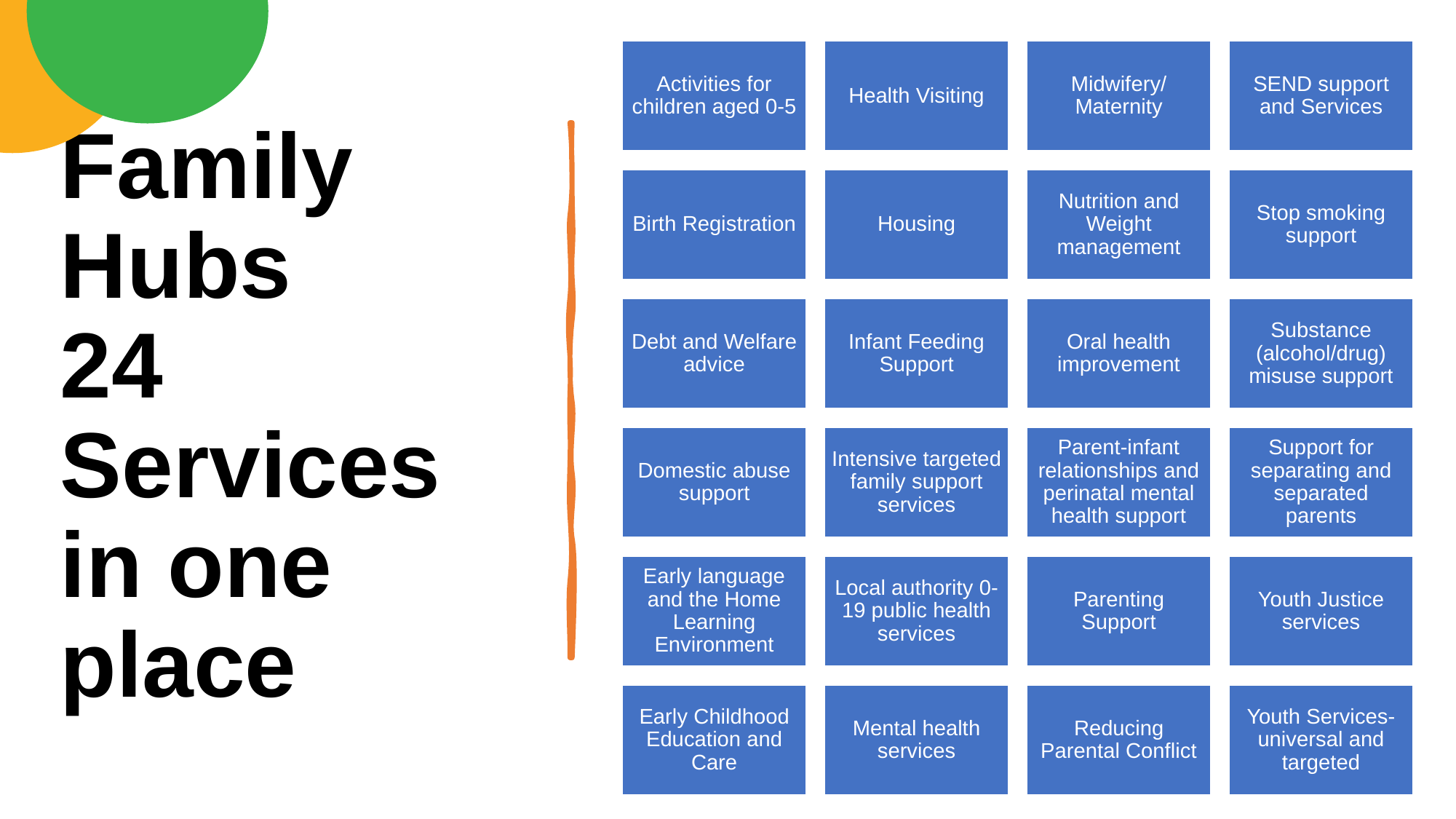

Activities for children aged 0-5
Health Visiting
Midwifery/ Maternity
SEND support and Services
Birth Registration
Housing
Nutrition and Weight management
Stop smoking support
Debt and Welfare advice
Infant Feeding Support
Oral health improvement
Substance (alcohol/drug) misuse support
Domestic abuse support
Intensive targeted family support services
Parent-infant relationships and perinatal mental health support
Support for separating and separated parents
Early language and the Home Learning Environment
Local authority 0-19 public health services
Parenting Support
Youth Justice services
Early Childhood Education and Care
Mental health services
Reducing Parental Conflict
Youth Services-universal and targeted
# Family Hubs 24 Services in one place